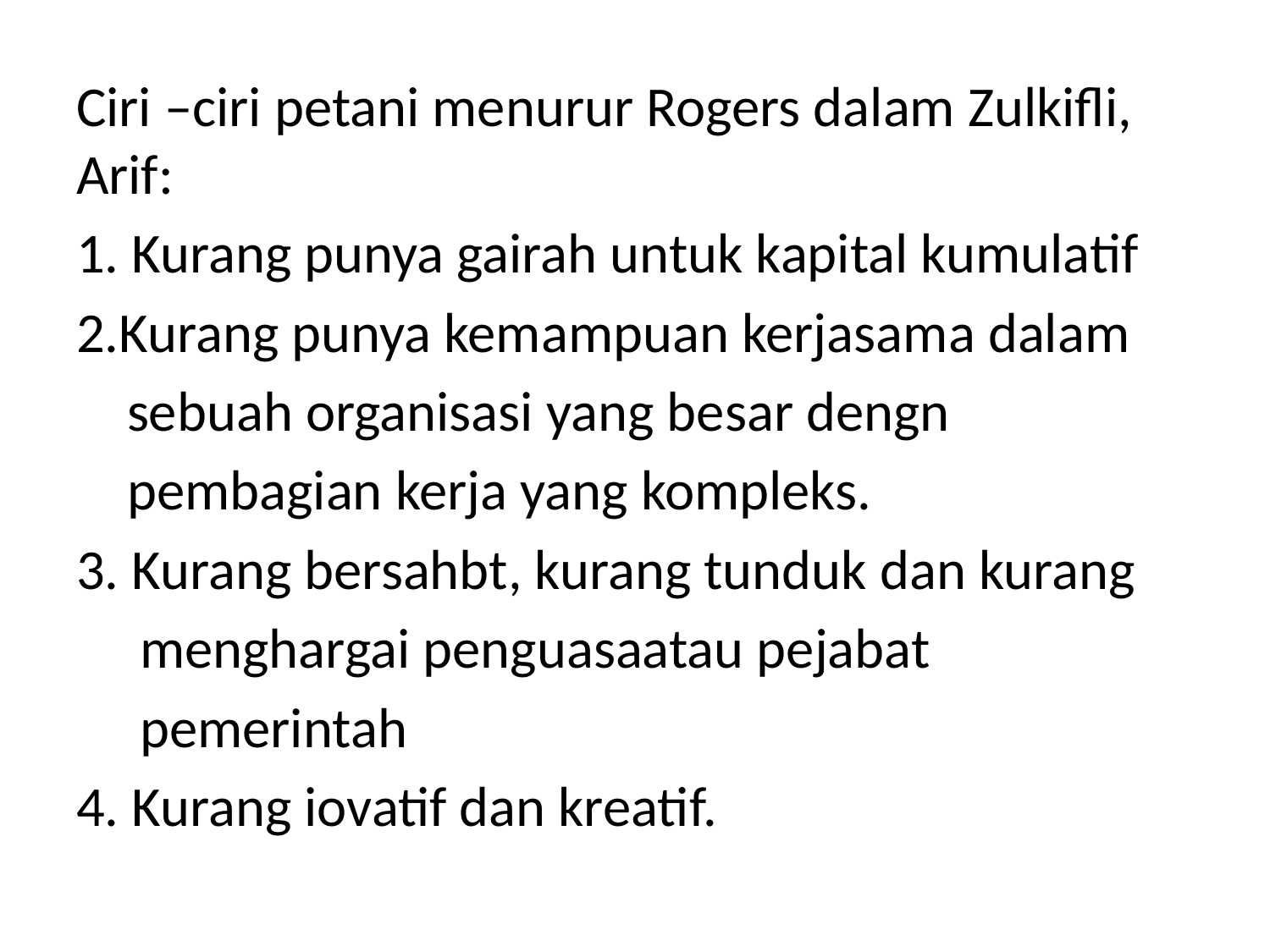

Ciri –ciri petani menurur Rogers dalam Zulkifli, Arif:
1. Kurang punya gairah untuk kapital kumulatif
2.Kurang punya kemampuan kerjasama dalam
    sebuah organisasi yang besar dengn
    pembagian kerja yang kompleks.
3. Kurang bersahbt, kurang tunduk dan kurang
     menghargai penguasaatau pejabat
     pemerintah
4. Kurang iovatif dan kreatif.